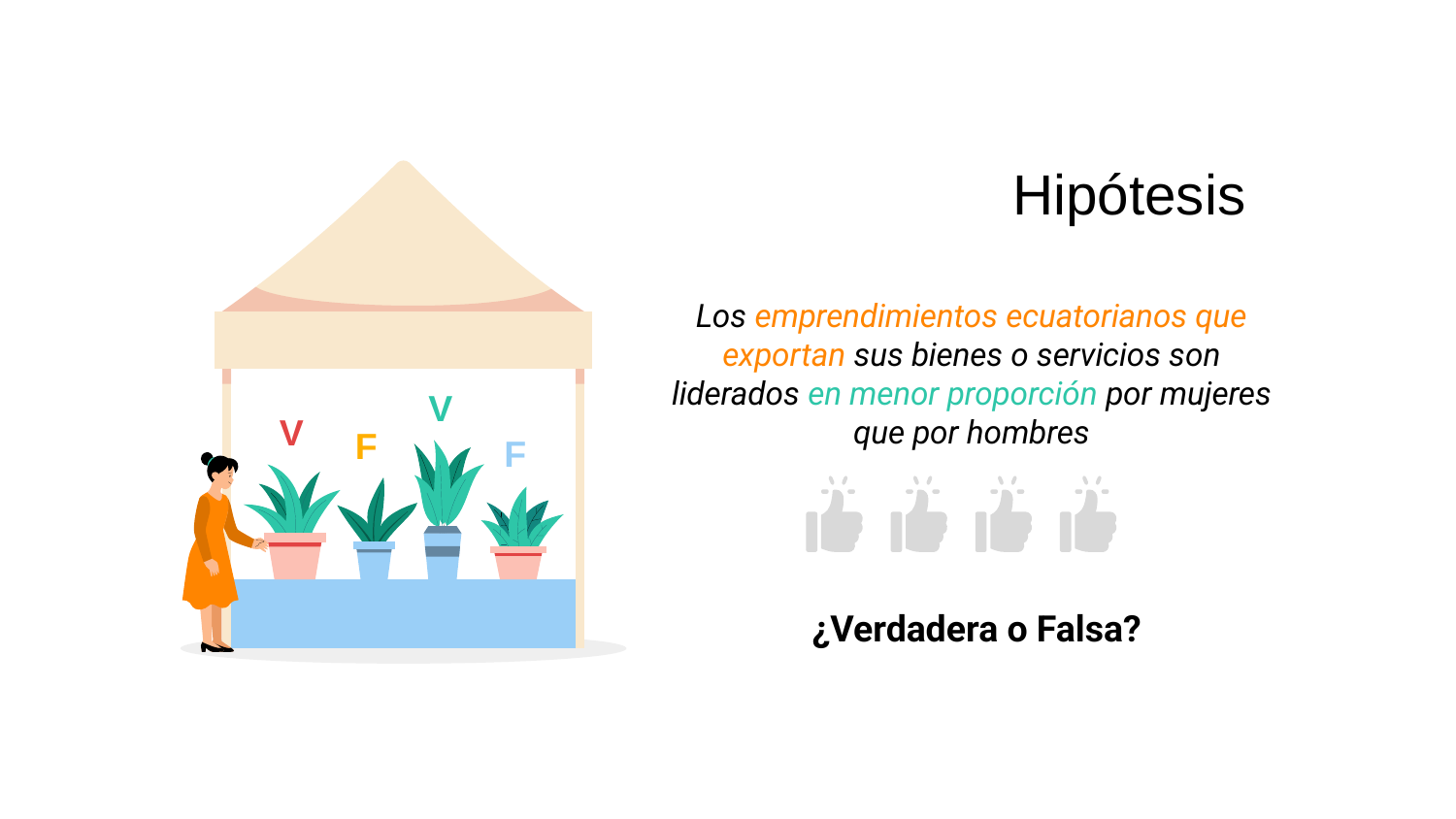

V
V
F
F

# Hipótesis
Los emprendimientos ecuatorianos que exportan sus bienes o servicios son liderados en menor proporción por mujeres que por hombres
¿Verdadera o Falsa?